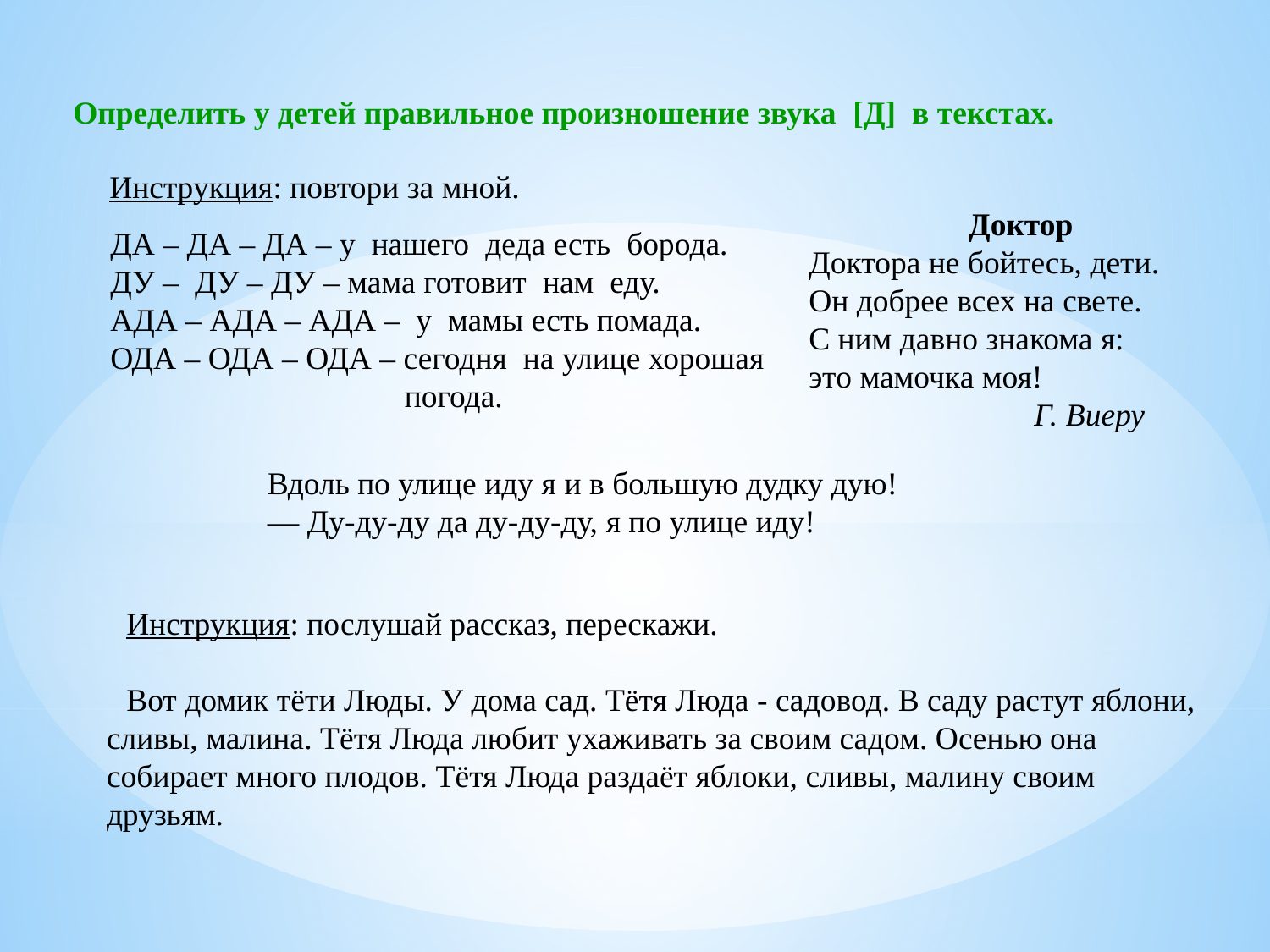

Определить у детей правильное произношение звука  [Д]  в текстах.
Инструкция: повтори за мной.
     Доктор
Доктора не бойтесь, дети.
Он добрее всех на свете.
С ним давно знакома я:
это мамочка моя!
                            Г. Виеру
ДА – ДА – ДА – у  нашего  деда есть  борода.
ДУ –  ДУ – ДУ – мама готовит  нам  еду.
АДА – АДА – АДА –  у  мамы есть помада.
ОДА – ОДА – ОДА – сегодня  на улице хорошая
		     погода.
Вдоль по улице иду я и в большую дудку дую!
— Ду-ду-ду да ду-ду-ду, я по улице иду!
Инструкция: послушай рассказ, перескажи.

Вот домик тёти Люды. У дома сад. Тётя Люда - садовод. В саду растут яблони, сливы, малина. Тётя Люда любит ухаживать за своим садом. Осенью она собирает много плодов. Тётя Люда раздаёт яблоки, сливы, малину своим друзьям.